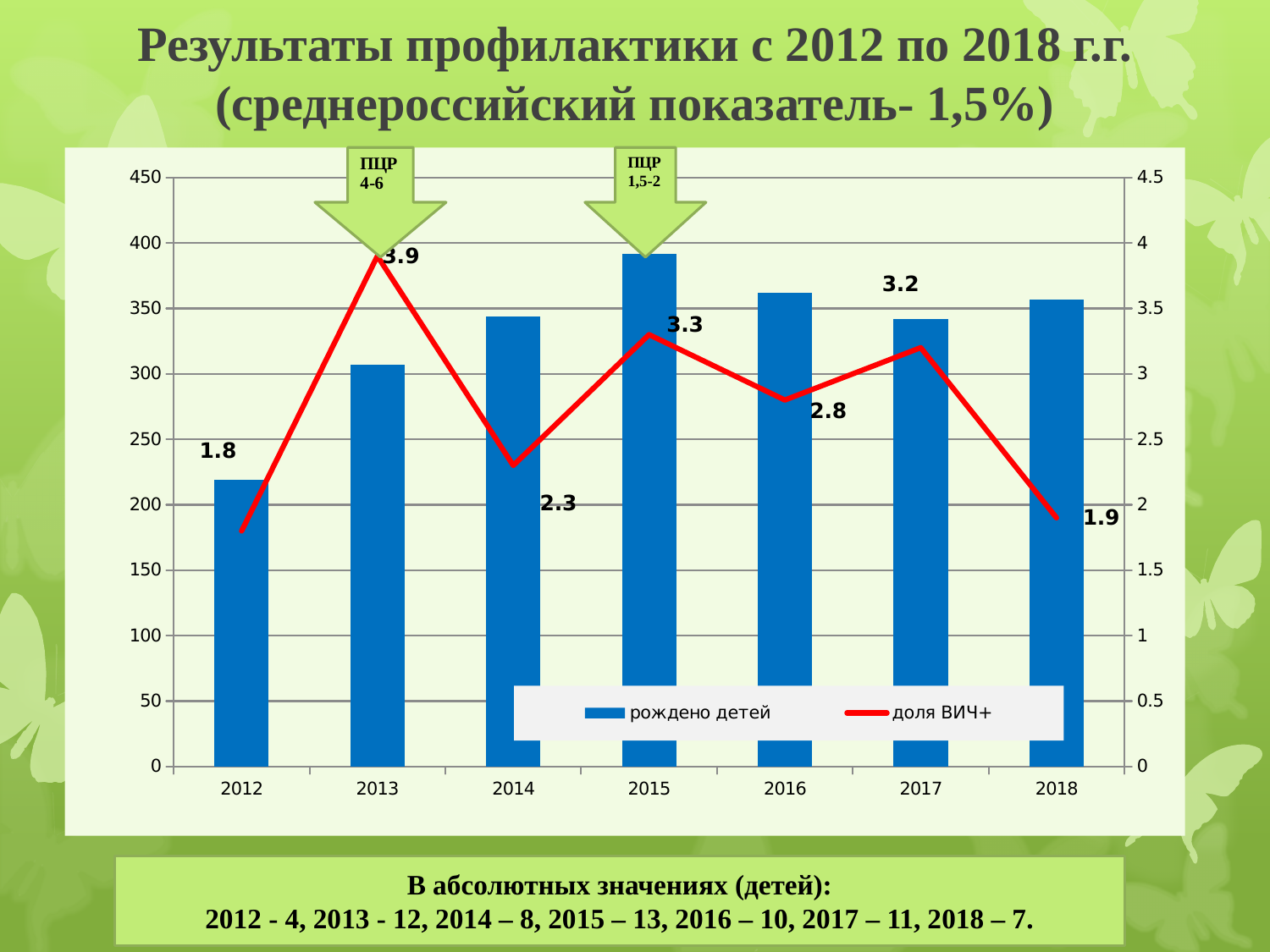

# Результаты профилактики с 2012 по 2018 г.г. (среднероссийский показатель- 1,5%)

### Chart

| Category | рождено детей | доля ВИЧ+ |
|---|---|---|
| 2012 | 219.0 | 1.8 |
| 2013 | 307.0 | 3.9 |
| 2014 | 344.0 | 2.3 |
| 2015 | 392.0 | 3.3 |
| 2016 | 362.0 | 2.8 |
| 2017 | 342.0 | 3.2 |
| 2018 | 357.0 | 1.9 |
В абсолютных значениях (детей):
2012 - 4, 2013 - 12, 2014 – 8, 2015 – 13, 2016 – 10, 2017 – 11, 2018 – 7.